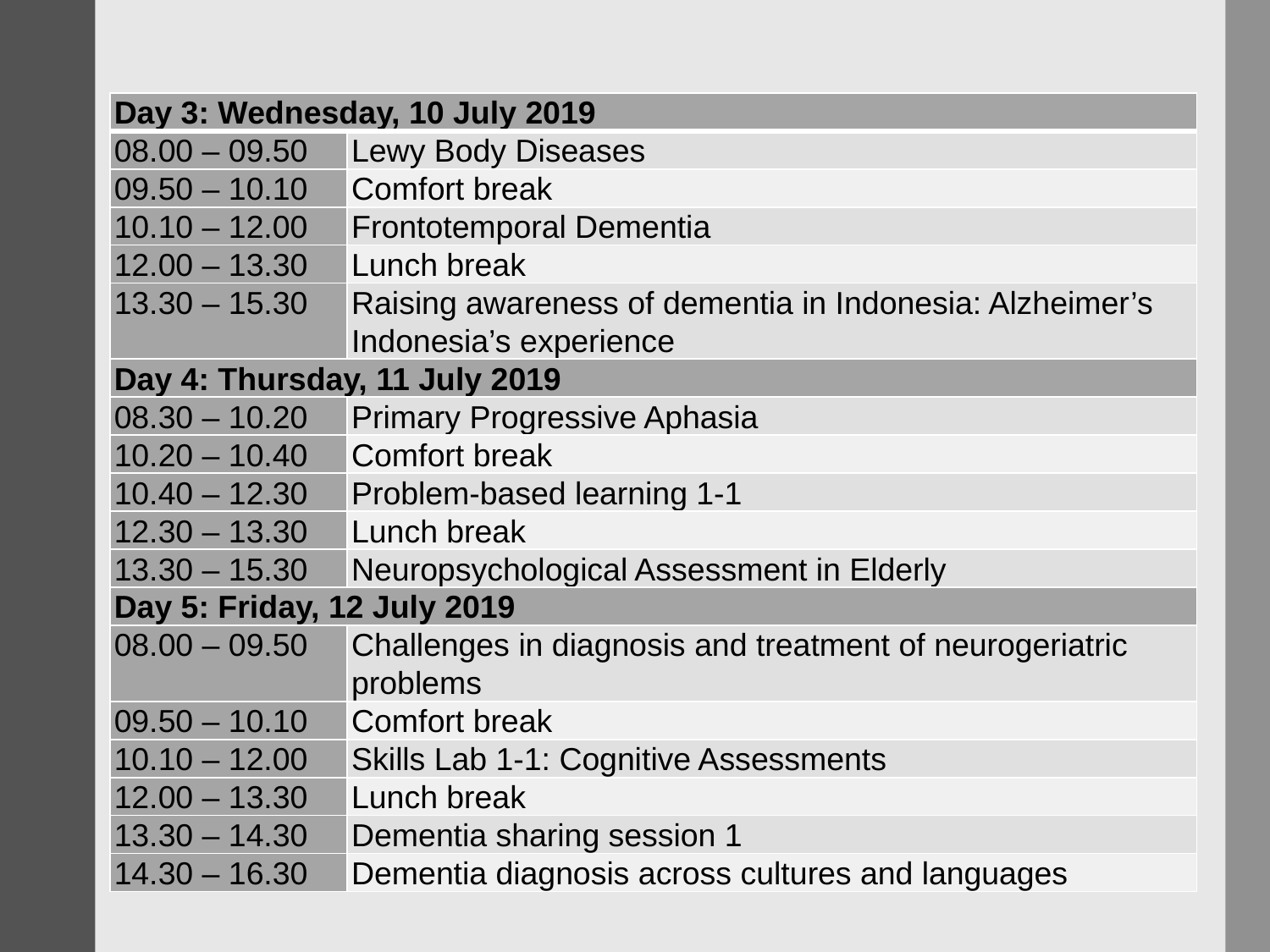

| Day 3: Wednesday, 10 July 2019 |  |
| --- | --- |
| 08.00 – 09.50 | Lewy Body Diseases |
| 09.50 – 10.10 | Comfort break |
| 10.10 – 12.00 | Frontotemporal Dementia |
| 12.00 – 13.30 | Lunch break |
| 13.30 – 15.30 | Raising awareness of dementia in Indonesia: Alzheimer’s Indonesia’s experience |
| Day 4: Thursday, 11 July 2019 |  |
| 08.30 – 10.20 | Primary Progressive Aphasia |
| 10.20 – 10.40 | Comfort break |
| 10.40 – 12.30 | Problem-based learning 1-1 |
| 12.30 – 13.30 | Lunch break |
| 13.30 – 15.30 | Neuropsychological Assessment in Elderly |
| Day 5: Friday, 12 July 2019 |  |
| 08.00 – 09.50 | Challenges in diagnosis and treatment of neurogeriatric problems |
| 09.50 – 10.10 | Comfort break |
| 10.10 – 12.00 | Skills Lab 1-1: Cognitive Assessments |
| 12.00 – 13.30 | Lunch break |
| 13.30 – 14.30 | Dementia sharing session 1 |
| 14.30 – 16.30 | Dementia diagnosis across cultures and languages |